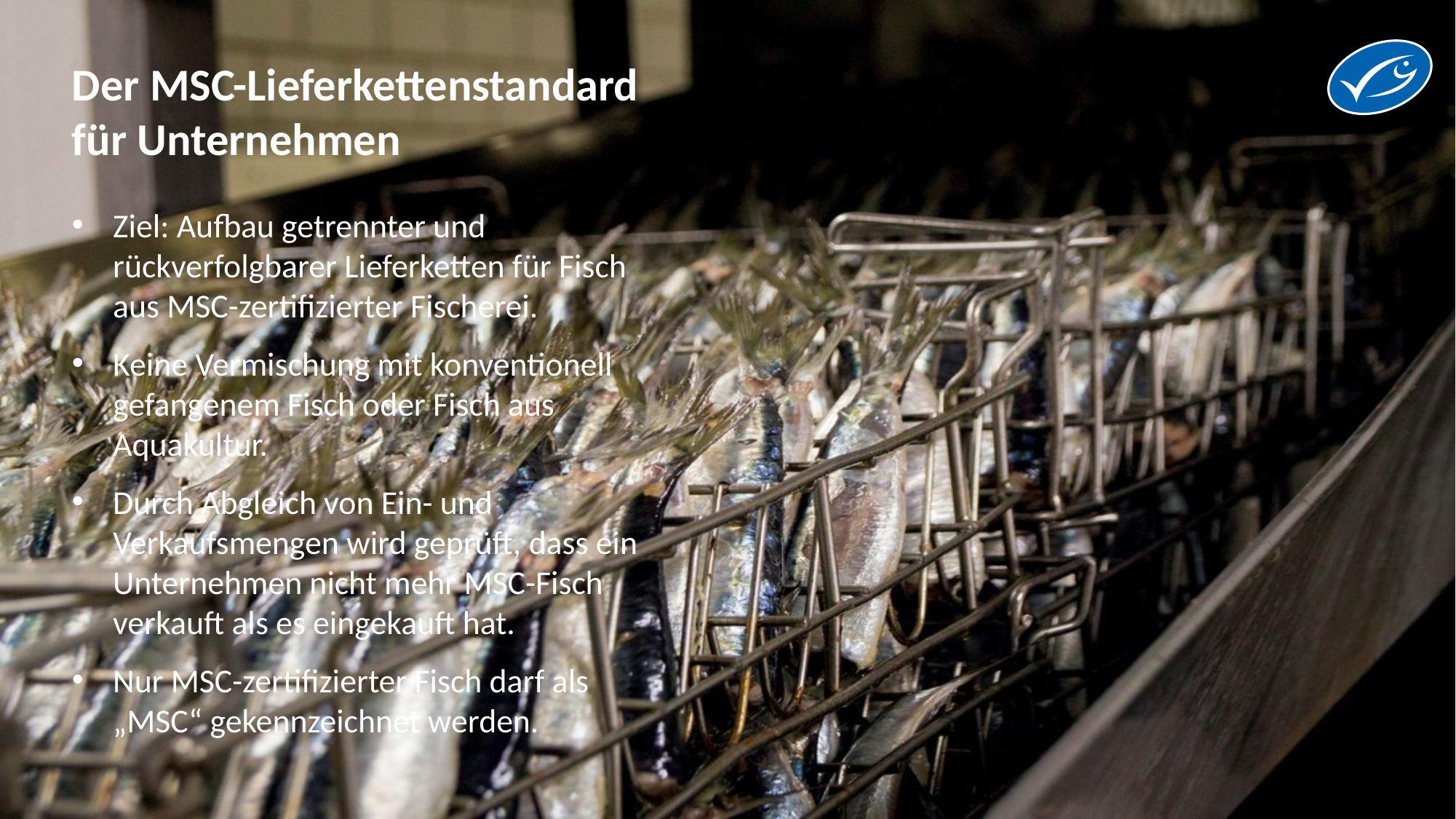

#
Der MSC-Lieferkettenstandard für Unternehmen

Ziel: Aufbau getrennter und rückverfolgbarer Lieferketten für Fisch aus MSC-zertifizierter Fischerei.
Keine Vermischung mit konventionell gefangenem Fisch oder Fisch aus Aquakultur.
Durch Abgleich von Ein- und Verkaufsmengen wird geprüft, dass ein Unternehmen nicht mehr MSC-Fisch verkauft als es eingekauft hat.
Nur MSC-zertifizierter Fisch darf als „MSC“ gekennzeichnet werden.